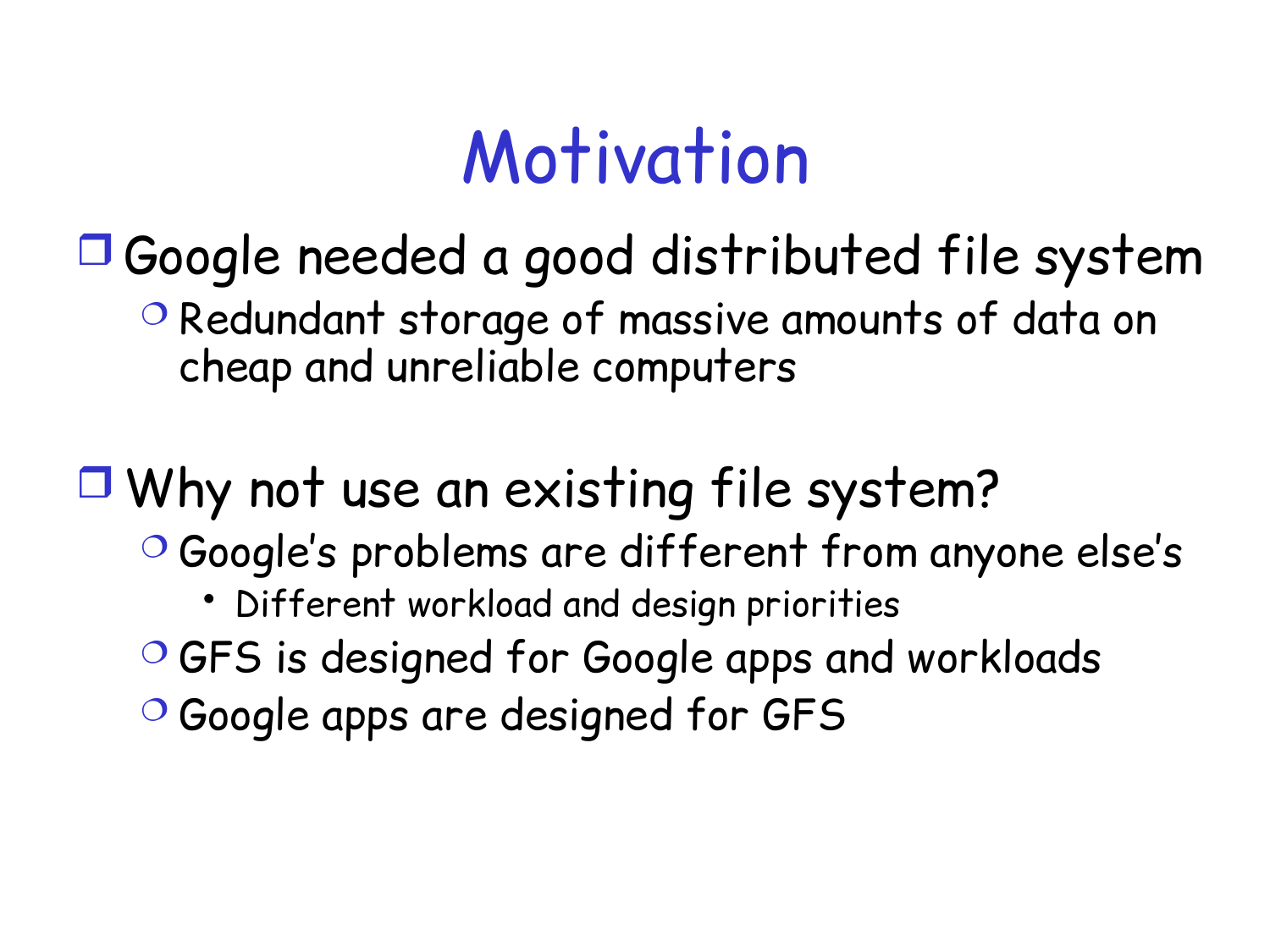

Motivation
Google needed a good distributed file system
Redundant storage of massive amounts of data on
cheap and unreliable computers

Why not use an existing file system?
Google’s problems are different from anyone else’s
Different workload and design priorities
GFS is designed for Google apps and workloads
Google apps are designed for GFS